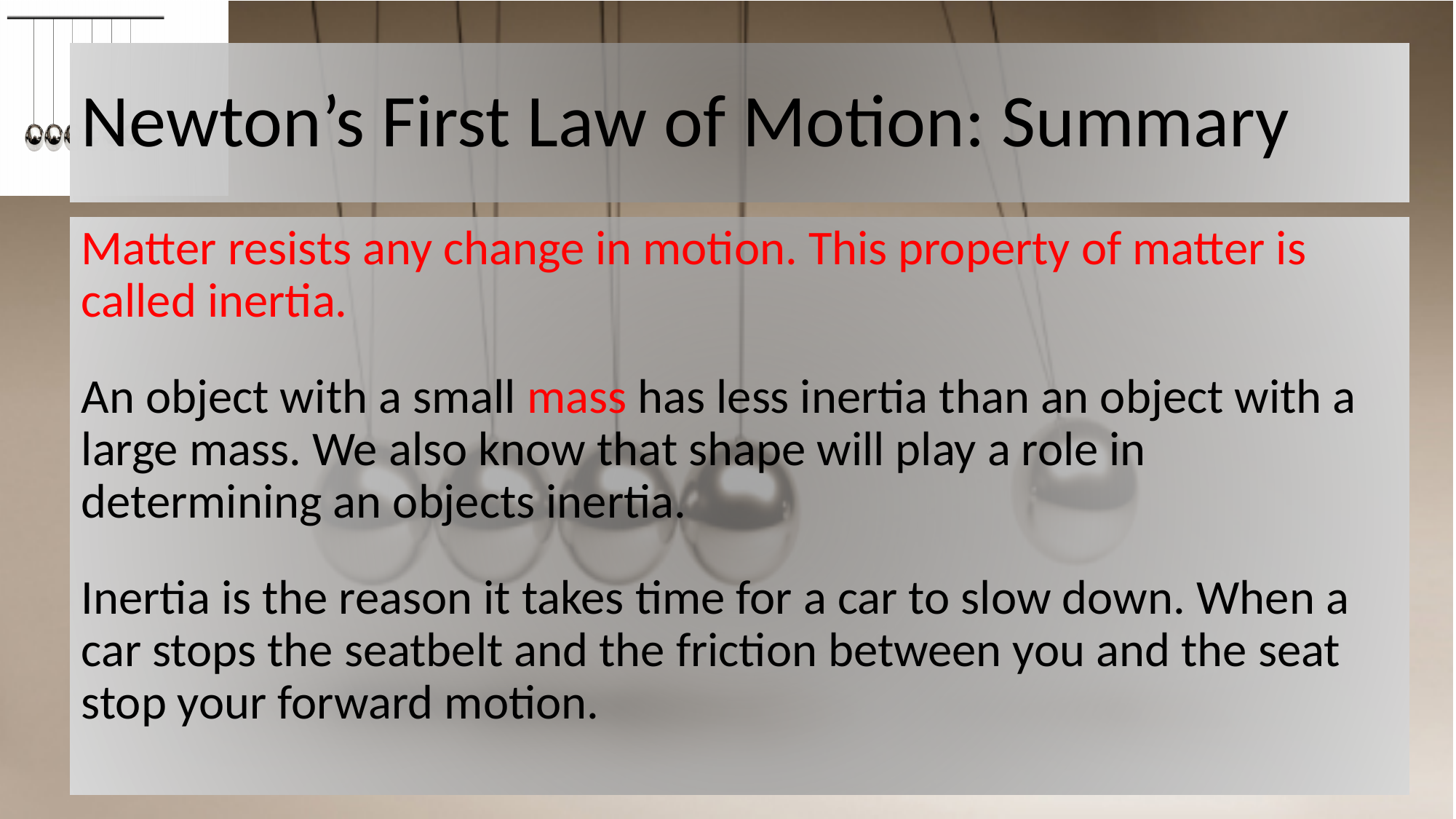

# Newton’s First Law of Motion: Summary
Matter resists any change in motion. This property of matter is called inertia.

An object with a small mass has less inertia than an object with a large mass. We also know that shape will play a role in determining an objects inertia.

Inertia is the reason it takes time for a car to slow down. When a car stops the seatbelt and the friction between you and the seat stop your forward motion.